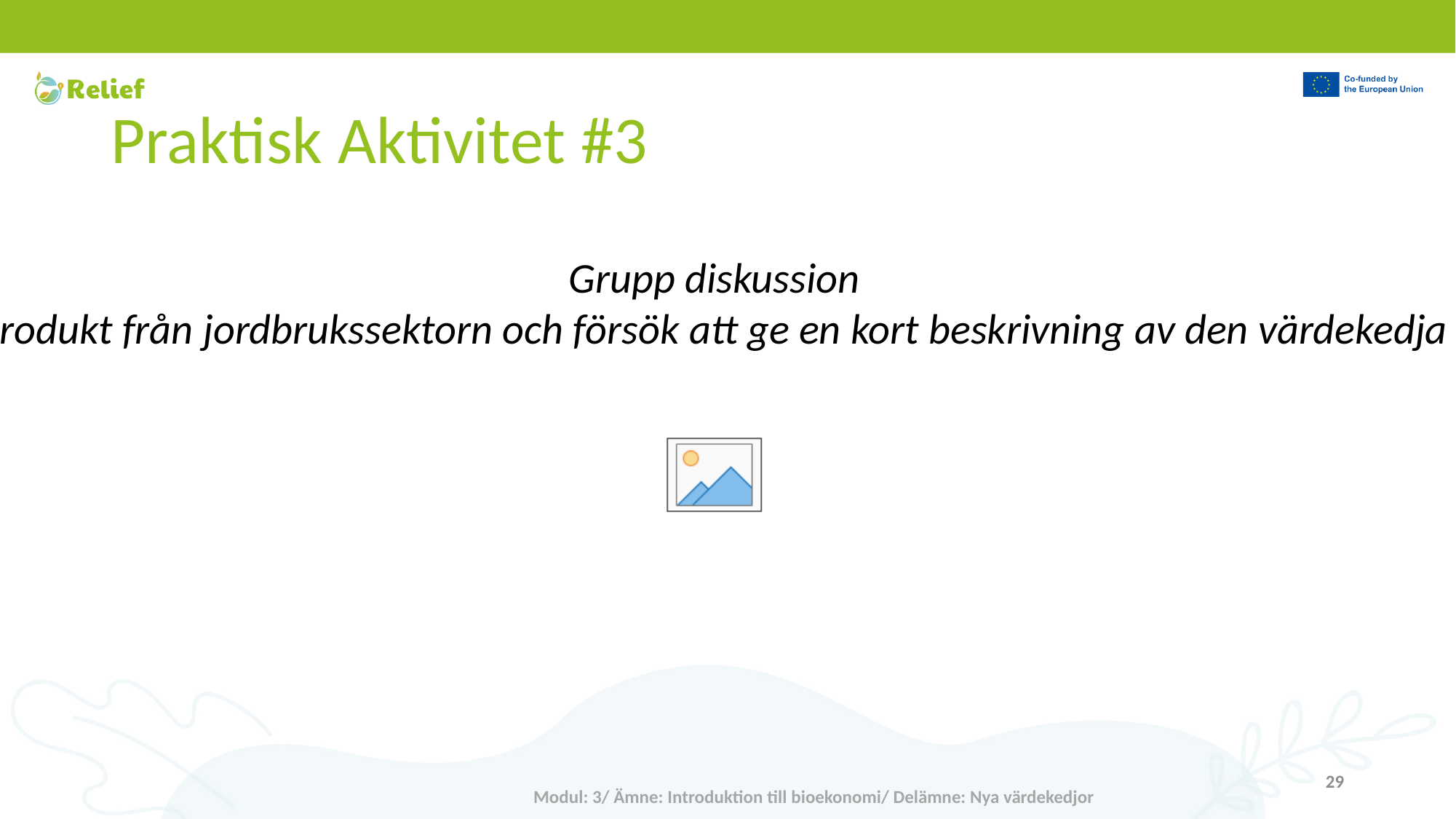

# Praktisk Aktivitet #3

Grupp diskussion
Välj en biobaserad produkt från jordbrukssektorn och försök att ge en kort beskrivning av den värdekedja som den bör följa.
29
Modul: 3/ Ämne: Introduktion till bioekonomi/ Delämne: Nya värdekedjor